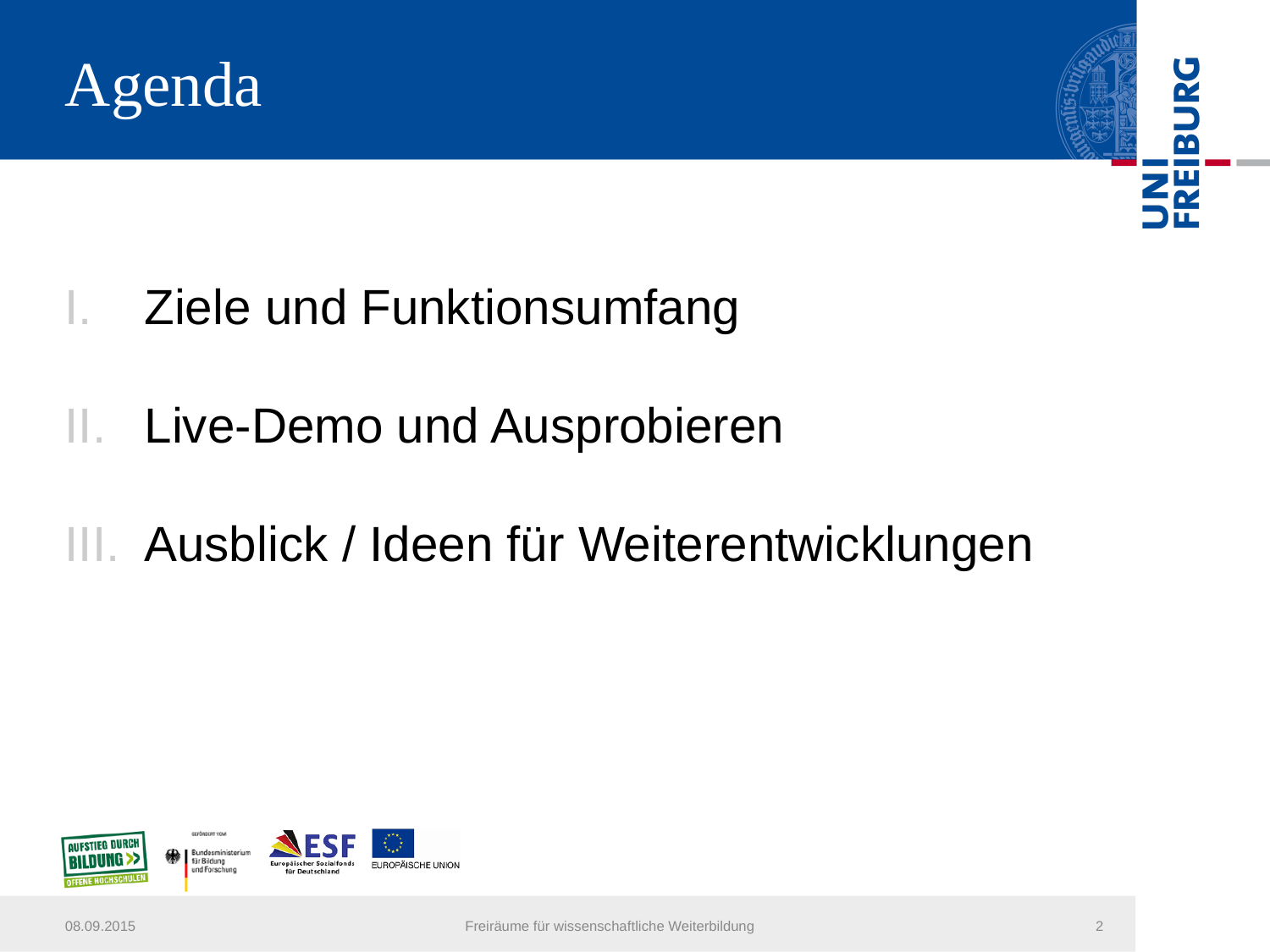

# Agenda

Ziele und Funktionsumfang

Live-Demo und Ausprobieren

Ausblick / Ideen für Weiterentwicklungen

08.09.2015
Freiräume für wissenschaftliche Weiterbildung
2